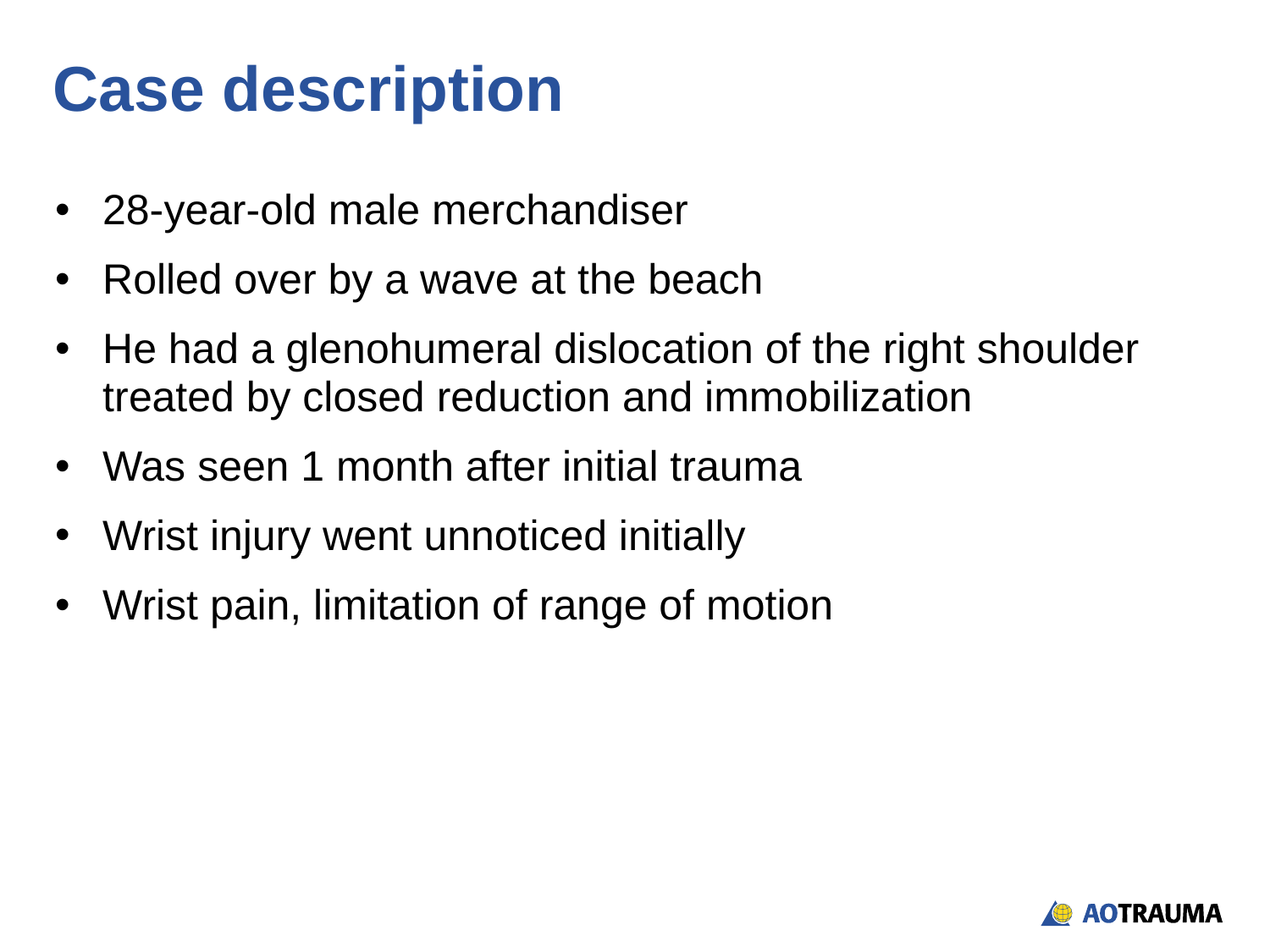

# Case description
28-year-old male merchandiser
Rolled over by a wave at the beach
He had a glenohumeral dislocation of the right shoulder treated by closed reduction and immobilization
Was seen 1 month after initial trauma
Wrist injury went unnoticed initially
Wrist pain, limitation of range of motion